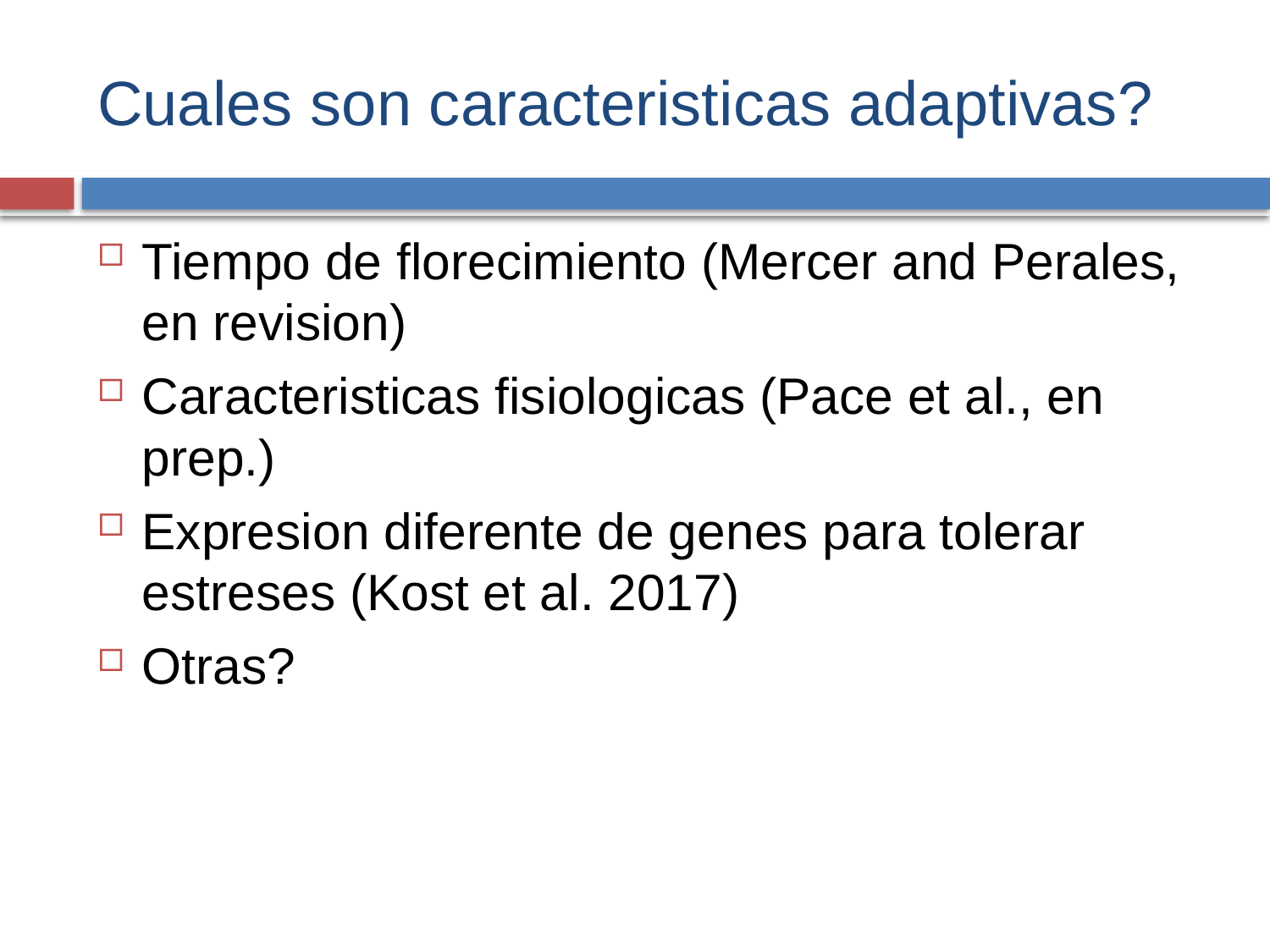

# Cuales son caracteristicas adaptivas?
Tiempo de florecimiento (Mercer and Perales, en revision)
Caracteristicas fisiologicas (Pace et al., en prep.)
Expresion diferente de genes para tolerar estreses (Kost et al. 2017)
Otras?